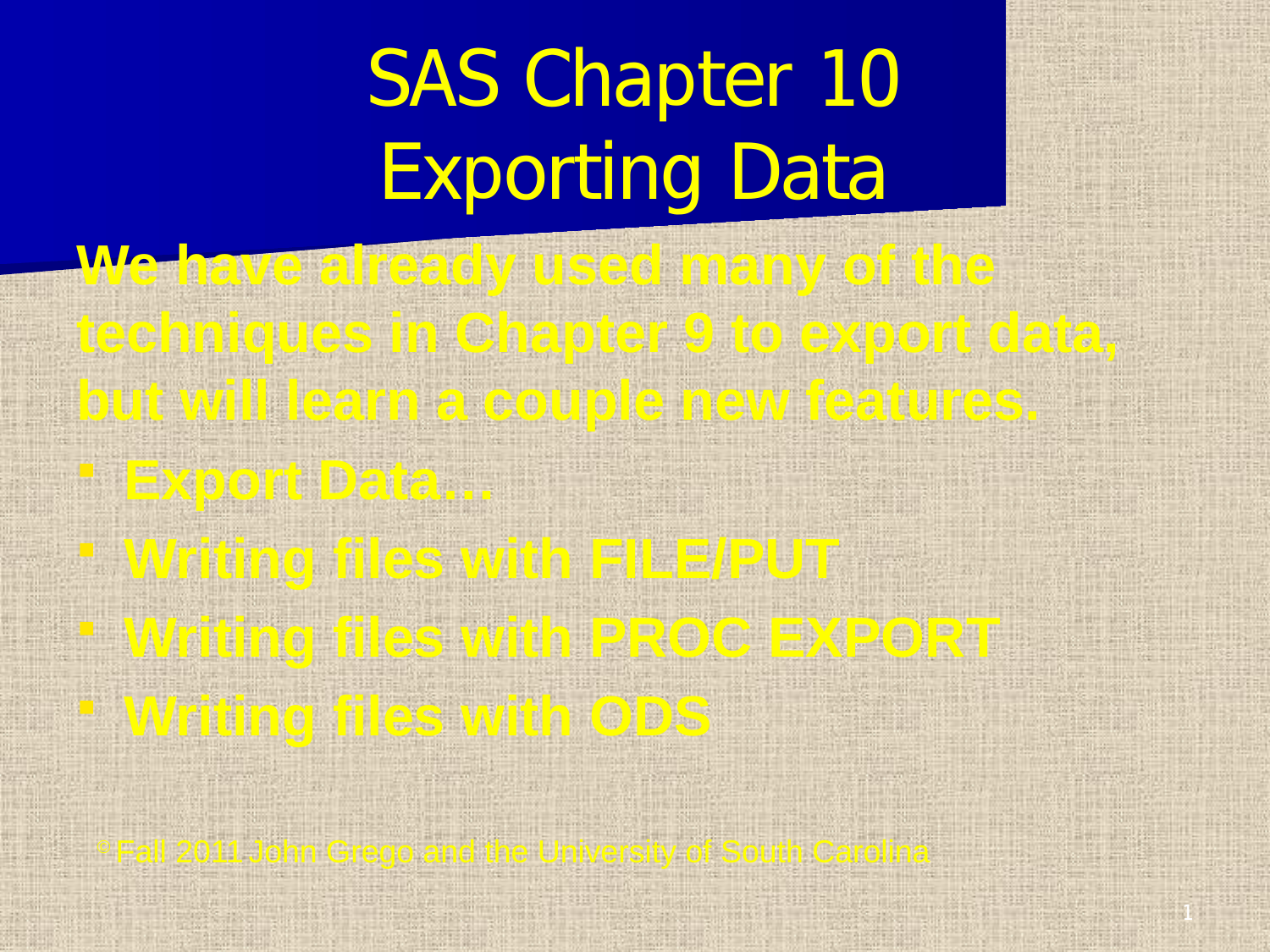

# SAS Chapter 10 Exporting Data
We have already used many of the techniques in Chapter 9 to export data, but will learn a couple new features.
Export Data…
Writing files with FILE/PUT
Writing files with PROC EXPORT
Writing files with ODS

© Fall 2011 John Grego and the University of South Carolina
1